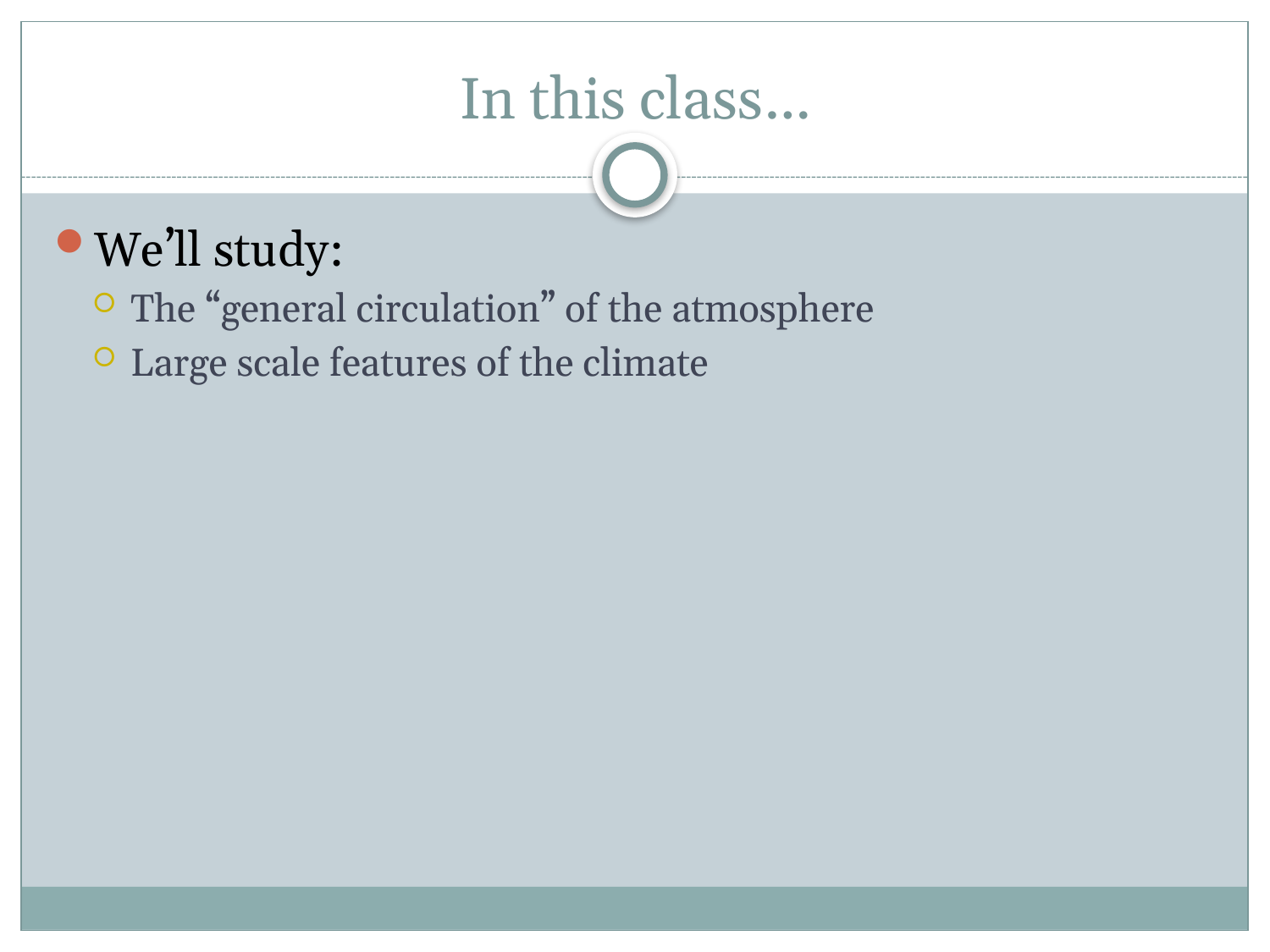

# In this class…
We’ll study:
The “general circulation” of the atmosphere
Large scale features of the climate